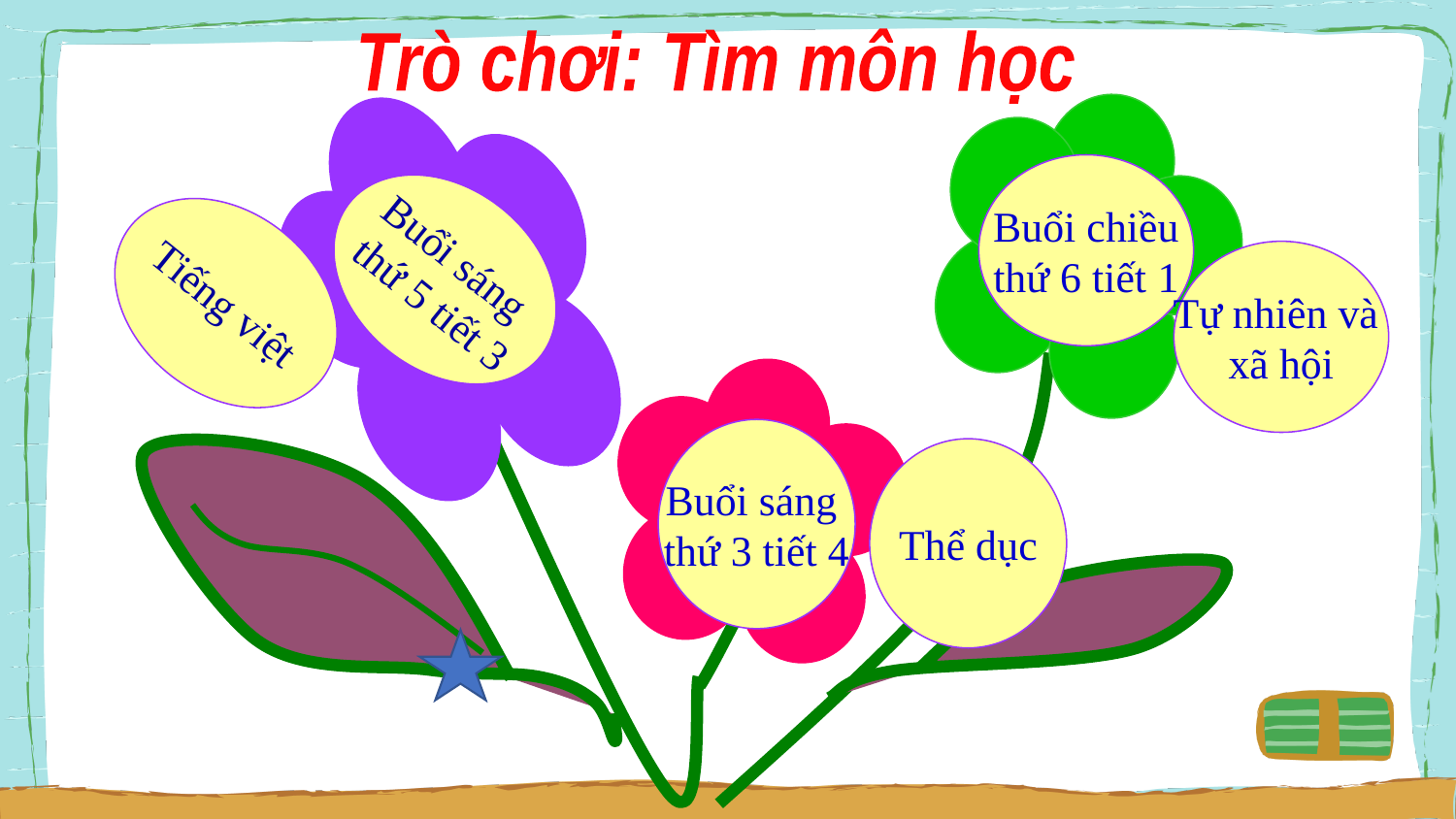

Trò chơi: Tìm môn học

Buổi chiều
thứ 6 tiết 1
Buổi sáng
 thứ 5 tiết 3
Tiếng việt
Tự nhiên và
xã hội

Buổi sáng
thứ 3 tiết 4

Thể dục